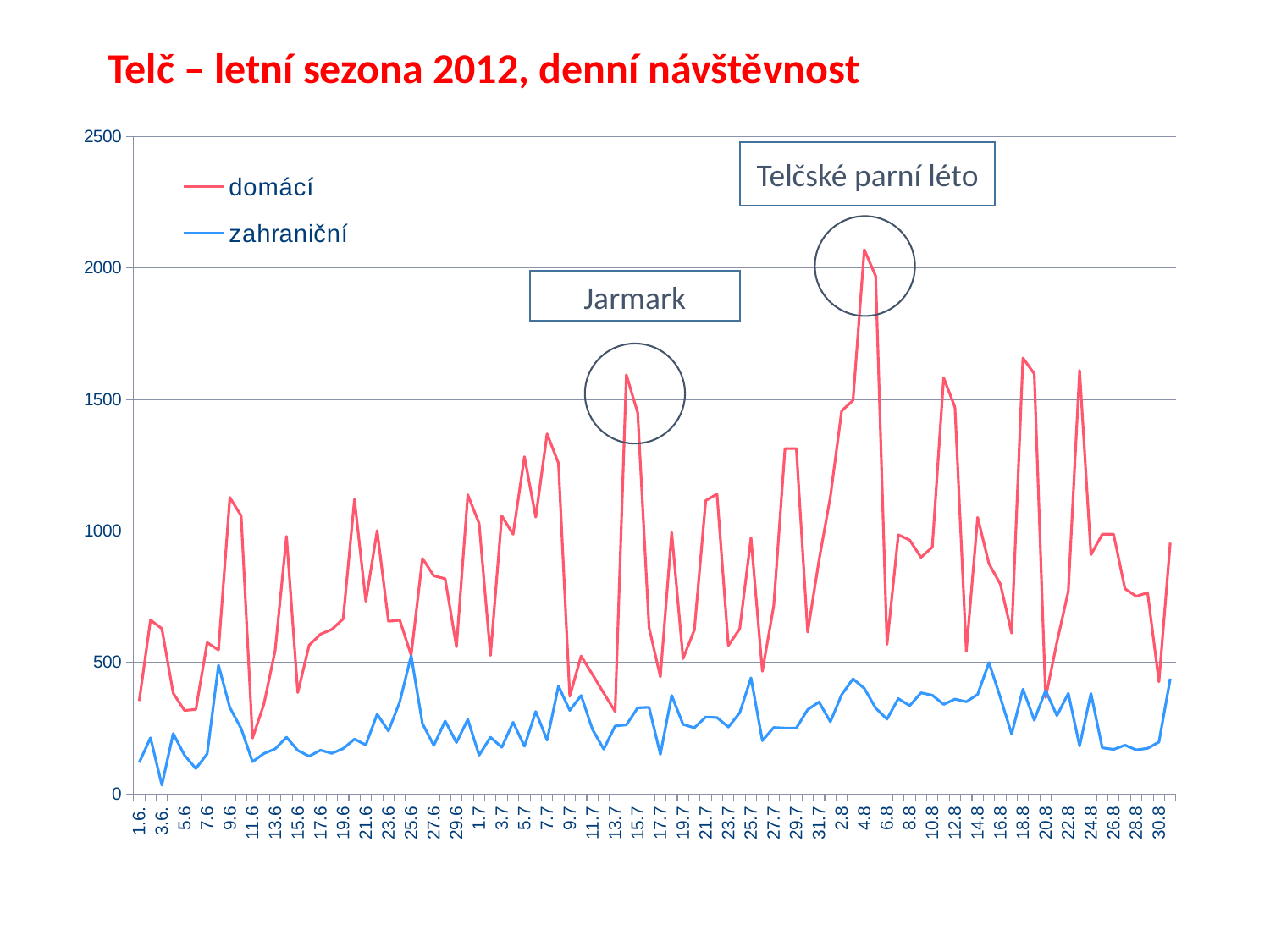

Telč – letní sezona 2012, denní návštěvnost

### Chart

| Category | domácí | zahraniční |
|---|---|---|
| 1.6. | 354.0 | 120.0 |
| 2.6. | 662.0 | 214.0 |
| 3.6. | 629.0 | 34.0 |
| 4.6. | 384.0 | 230.0 |
| 5.6 | 318.0 | 148.0 |
| 6.6 | 322.0 | 97.0 |
| 7.6 | 576.0 | 153.0 |
| 8.6 | 548.0 | 490.0 |
| 9.6 | 1128.0 | 329.0 |
| 10.6 | 1058.0 | 249.0 |
| 11.6 | 213.0 | 123.0 |
| 12.6 | 341.0 | 154.0 |
| 13.6 | 546.0 | 172.0 |
| 14.6 | 980.0 | 216.0 |
| 15.6 | 386.0 | 166.0 |
| 16.6 | 566.0 | 144.0 |
| 17.6 | 608.0 | 167.0 |
| 18.6 | 626.0 | 155.0 |
| 19.6 | 666.0 | 173.0 |
| 20.6 | 1121.0 | 209.0 |
| 21.6 | 733.0 | 187.0 |
| 22.6 | 1002.0 | 304.0 |
| 23.6 | 657.0 | 240.0 |
| 24.6 | 661.0 | 351.0 |
| 25.6 | 528.0 | 526.0 |
| 26.6 | 896.0 | 268.0 |
| 27.6 | 830.0 | 185.0 |
| 28.6 | 819.0 | 278.0 |
| 29.6 | 560.0 | 196.0 |
| 30.6 | 1138.0 | 284.0 |
| 1.7 | 1029.0 | 148.0 |
| 2.7 | 527.0 | 216.0 |
| 3.7 | 1058.0 | 178.0 |
| 4.7 | 988.0 | 273.0 |
| 5.7 | 1283.0 | 182.0 |
| 6.7 | 1053.0 | 314.0 |
| 7.7 | 1370.0 | 205.0 |
| 8.7 | 1258.0 | 411.0 |
| 9.7 | 372.0 | 318.0 |
| 10.7 | 525.0 | 375.0 |
| 11.7 | 455.0 | 246.0 |
| 12.7 | 384.0 | 171.0 |
| 13.7 | 314.0 | 259.0 |
| 14.7 | 1594.0 | 263.0 |
| 15.7 | 1450.0 | 328.0 |
| 16.7 | 633.0 | 330.0 |
| 17.7 | 446.0 | 151.0 |
| 18.7 | 995.0 | 375.0 |
| 19.7 | 515.0 | 265.0 |
| 20.7 | 624.0 | 252.0 |
| 21.7 | 1116.0 | 293.0 |
| 22.7 | 1141.0 | 291.0 |
| 23.7 | 565.0 | 255.0 |
| 24.7 | 628.0 | 309.0 |
| 25.7 | 975.0 | 442.0 |
| 26.7 | 467.0 | 203.0 |
| 27.7 | 715.0 | 253.0 |
| 28.7 | 1314.0 | 251.0 |
| 29.7 | 1314.0 | 251.0 |
| 30.7 | 616.0 | 321.0 |
| 31.7 | 889.0 | 350.0 |
| 1.8 | 1130.0 | 275.0 |
| 2.8 | 1457.0 | 378.0 |
| 3.8 | 1497.0 | 438.0 |
| 4.8 | 2070.0 | 402.0 |
| 5.8 | 1970.0 | 327.0 |
| 6.8 | 569.0 | 285.0 |
| 7.8 | 986.0 | 363.0 |
| 8.8 | 966.0 | 336.0 |
| 9.8 | 900.0 | 385.0 |
| 10.8 | 939.0 | 376.0 |
| 11.8 | 1583.0 | 341.0 |
| 12.8 | 1471.0 | 361.0 |
| 13.8 | 543.0 | 351.0 |
| 14.8 | 1052.0 | 379.0 |
| 15.8 | 876.0 | 500.0 |
| 16.8 | 799.0 | 368.0 |
| 17.8 | 612.0 | 228.0 |
| 18.8 | 1658.0 | 399.0 |
| 19.8 | 1598.0 | 281.0 |
| 20.8 | 367.0 | 394.0 |
| 21.8 | 578.0 | 298.0 |
| 22.8 | 771.0 | 383.0 |
| 23.8 | 1611.0 | 183.0 |
| 24.8 | 910.0 | 383.0 |
| 25.8 | 988.0 | 176.0 |
| 26.8 | 988.0 | 170.0 |
| 27.8 | 781.0 | 186.0 |
| 28.8 | 752.0 | 168.0 |
| 29.8 | 766.0 | 174.0 |
| 30.8 | 427.0 | 198.0 |
| 31.8 | 956.0 | 439.0 |
Telčské parní léto

Jarmark